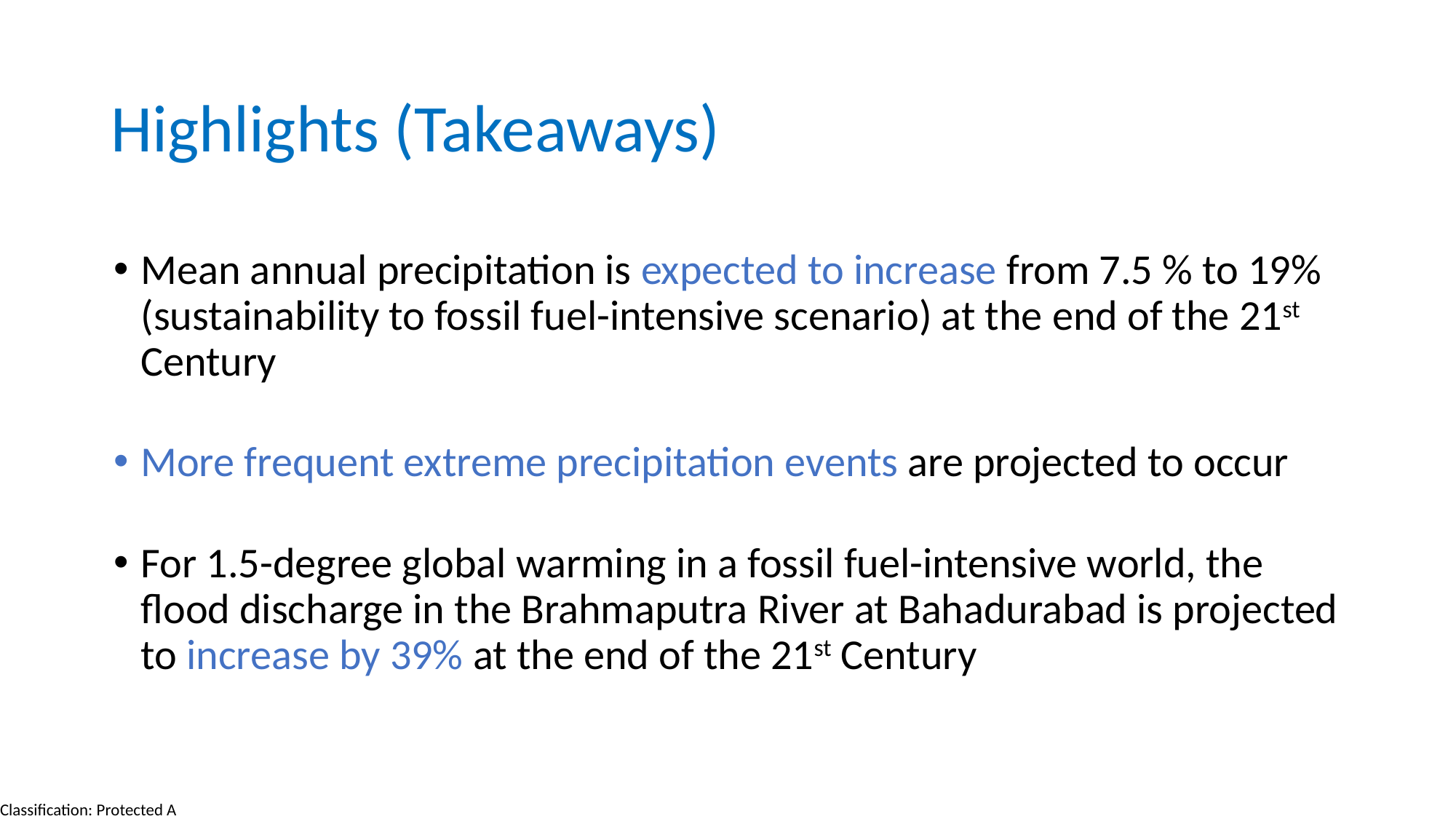

# Highlights (Takeaways)
Mean annual precipitation is expected to increase from 7.5 % to 19% (sustainability to fossil fuel-intensive scenario) at the end of the 21st Century

More frequent extreme precipitation events are projected to occur

For 1.5-degree global warming in a fossil fuel-intensive world, the flood discharge in the Brahmaputra River at Bahadurabad is projected to increase by 39% at the end of the 21st Century